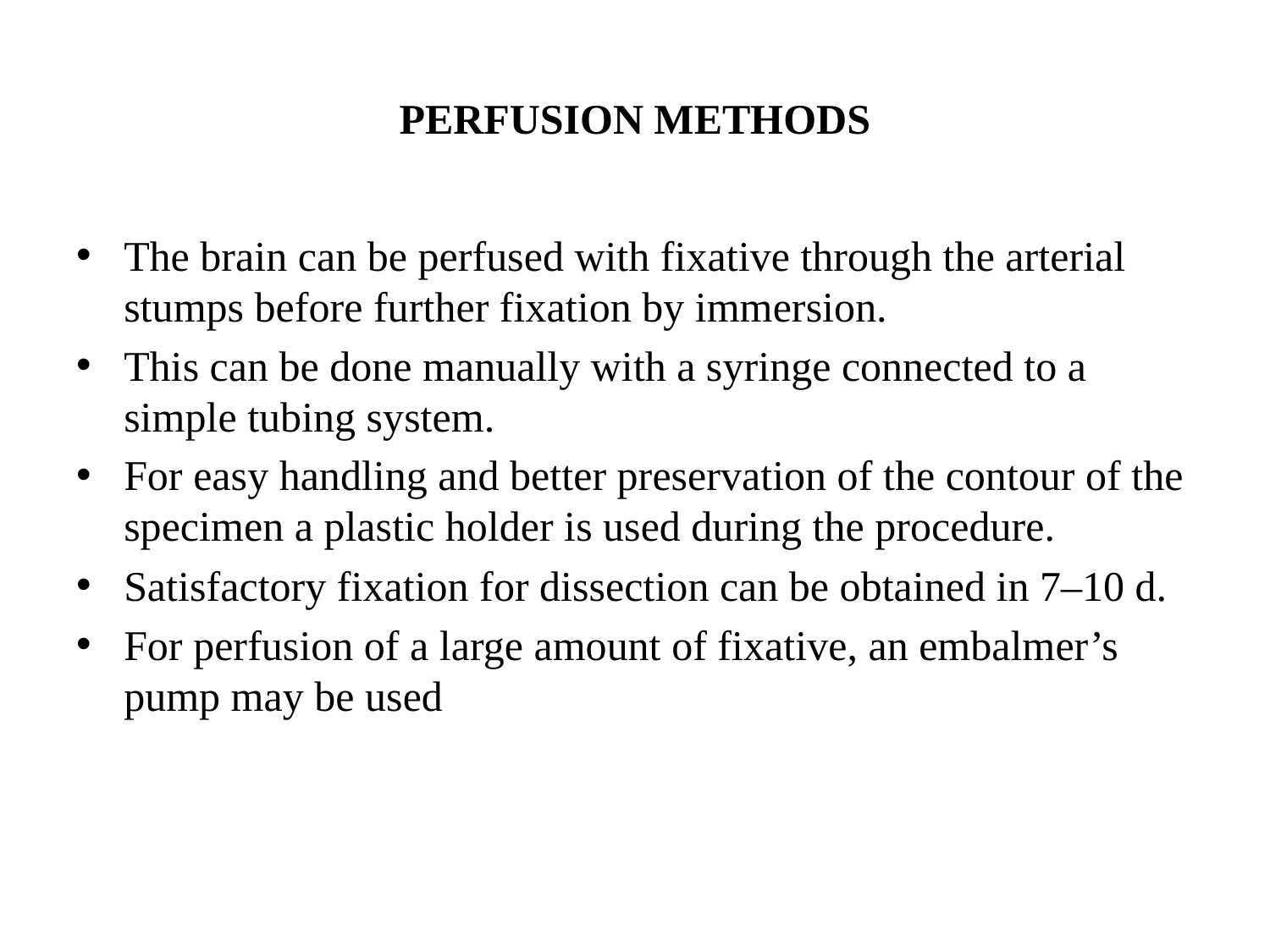

# PERFUSION METHODS
The brain can be perfused with fixative through the arterial stumps before further fixation by immersion.
This can be done manually with a syringe connected to a simple tubing system.
For easy handling and better preservation of the contour of the specimen a plastic holder is used during the procedure.
Satisfactory fixation for dissection can be obtained in 7–10 d.
For perfusion of a large amount of fixative, an embalmer’s pump may be used